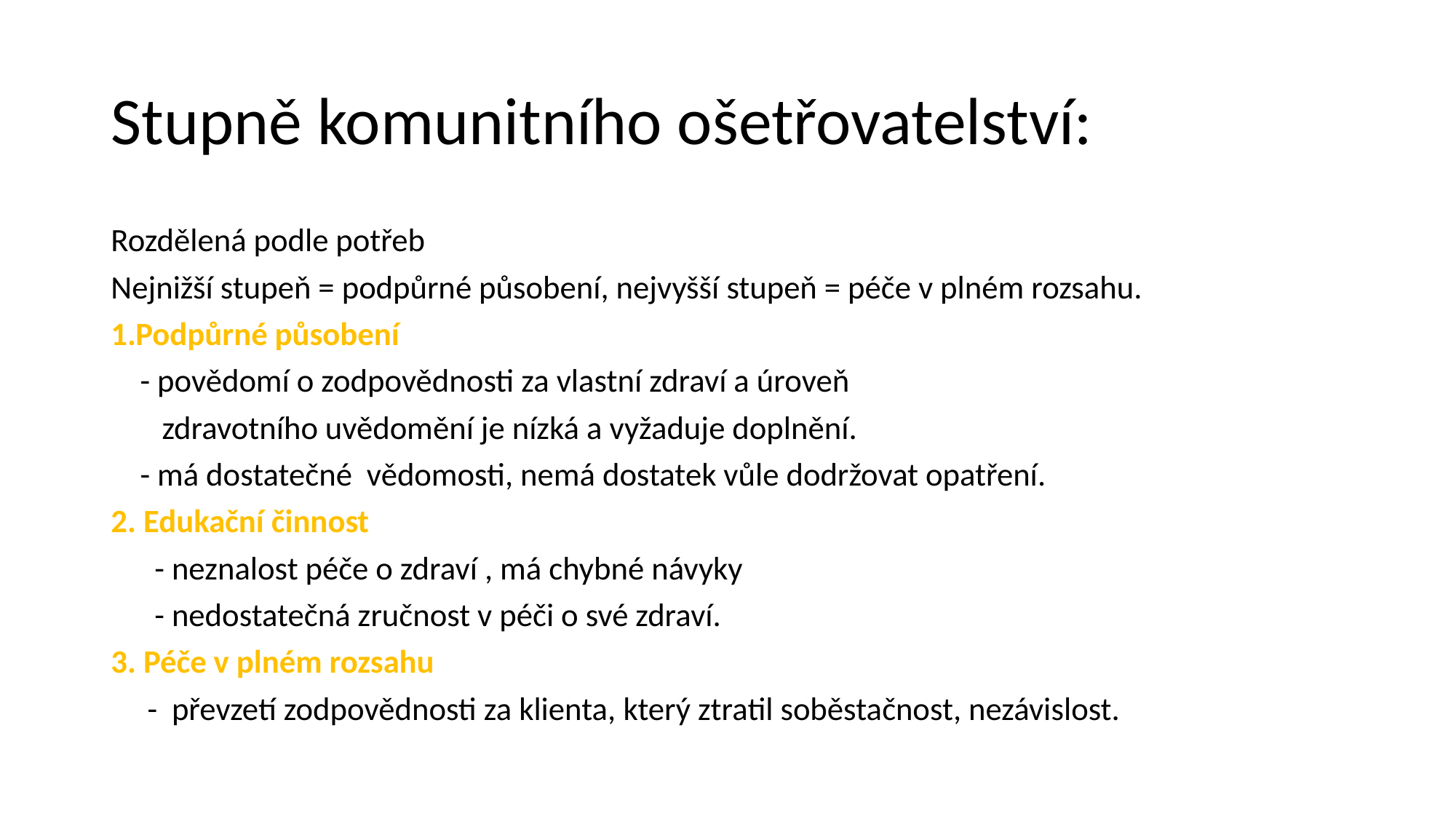

# Stupně komunitního ošetřovatelství:
Rozdělená podle potřeb
Nejnižší stupeň = podpůrné působení, nejvyšší stupeň = péče v plném rozsahu.
Podpůrné působení
    - povědomí o zodpovědnosti za vlastní zdraví a úroveň
       zdravotního uvědomění je nízká a vyžaduje doplnění.
    - má dostatečné  vědomosti, nemá dostatek vůle dodržovat opatření.
2. Edukační činnost
      - neznalost péče o zdraví , má chybné návyky
      - nedostatečná zručnost v péči o své zdraví.
3. Péče v plném rozsahu
     -  převzetí zodpovědnosti za klienta, který ztratil soběstačnost, nezávislost.